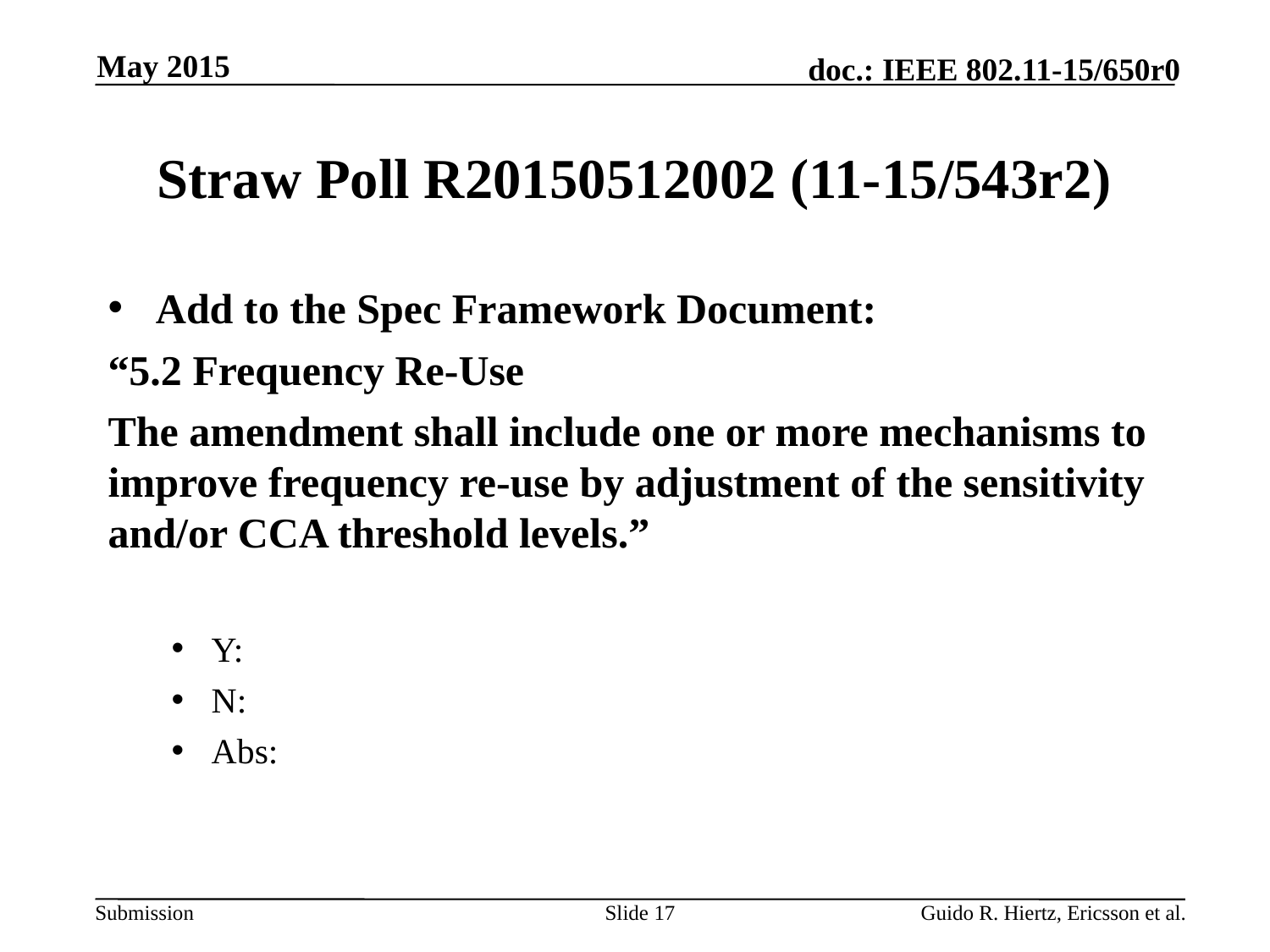

May 2015
# Straw Poll R20150512002 (11-15/543r2)
Add to the Spec Framework Document:
“5.2 Frequency Re-Use
The amendment shall include one or more mechanisms to improve frequency re-use by adjustment of the sensitivity and/or CCA threshold levels.”

Y:
N:
Abs:
Slide 17
Guido R. Hiertz, Ericsson et al.